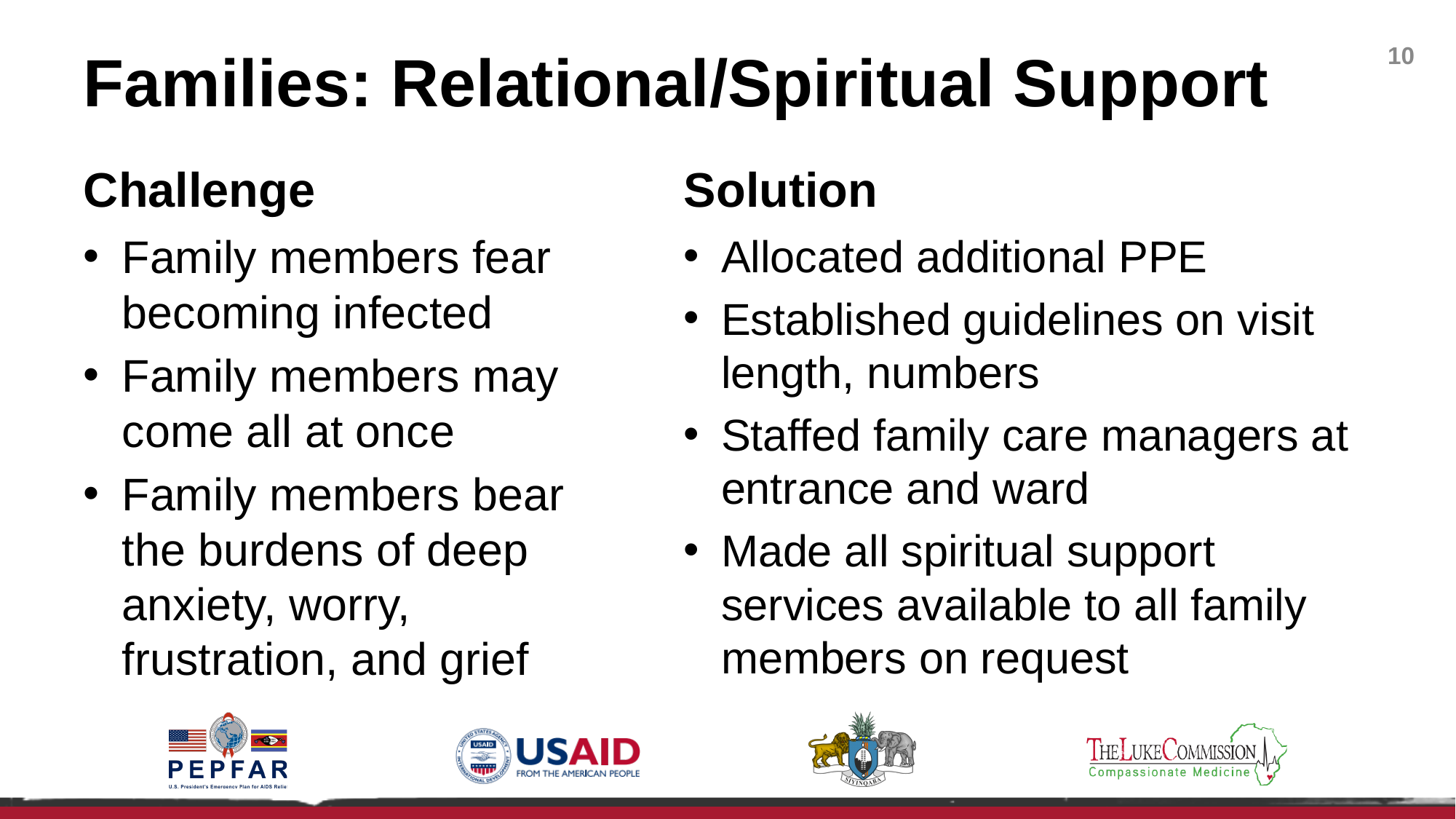

# Families: Relational/Spiritual Support
10
Challenge
Solution
Family members fear becoming infected
Family members may come all at once
Family members bear the burdens of deep anxiety, worry, frustration, and grief
Allocated additional PPE
Established guidelines on visit length, numbers
Staffed family care managers at entrance and ward
Made all spiritual support services available to all family members on request